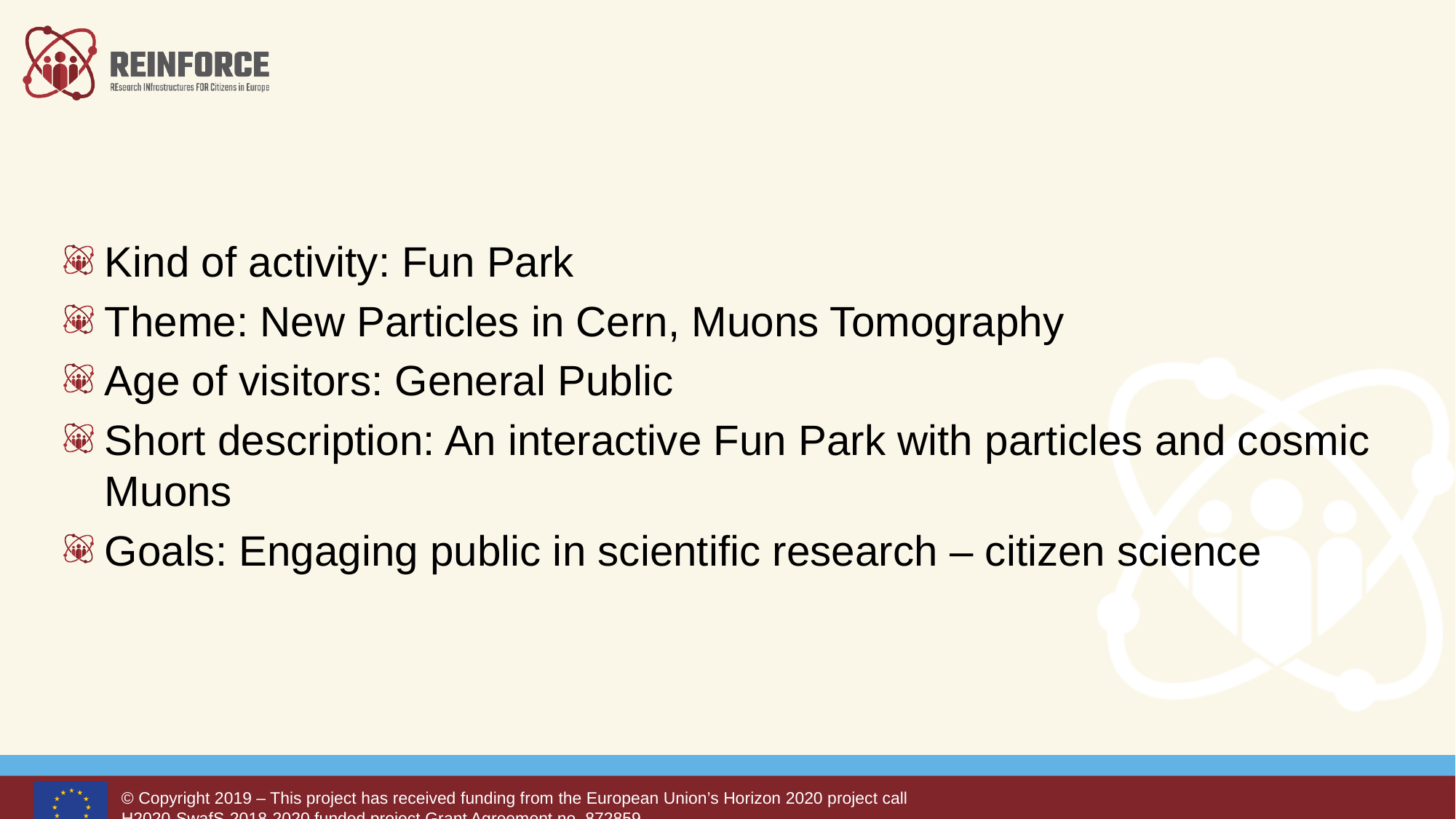

Kind of activity: Fun Park
Theme: New Particles in Cern, Muons Tomography
Age of visitors: General Public
Short description: An interactive Fun Park with particles and cosmic Muons
Goals: Engaging public in scientific research – citizen science